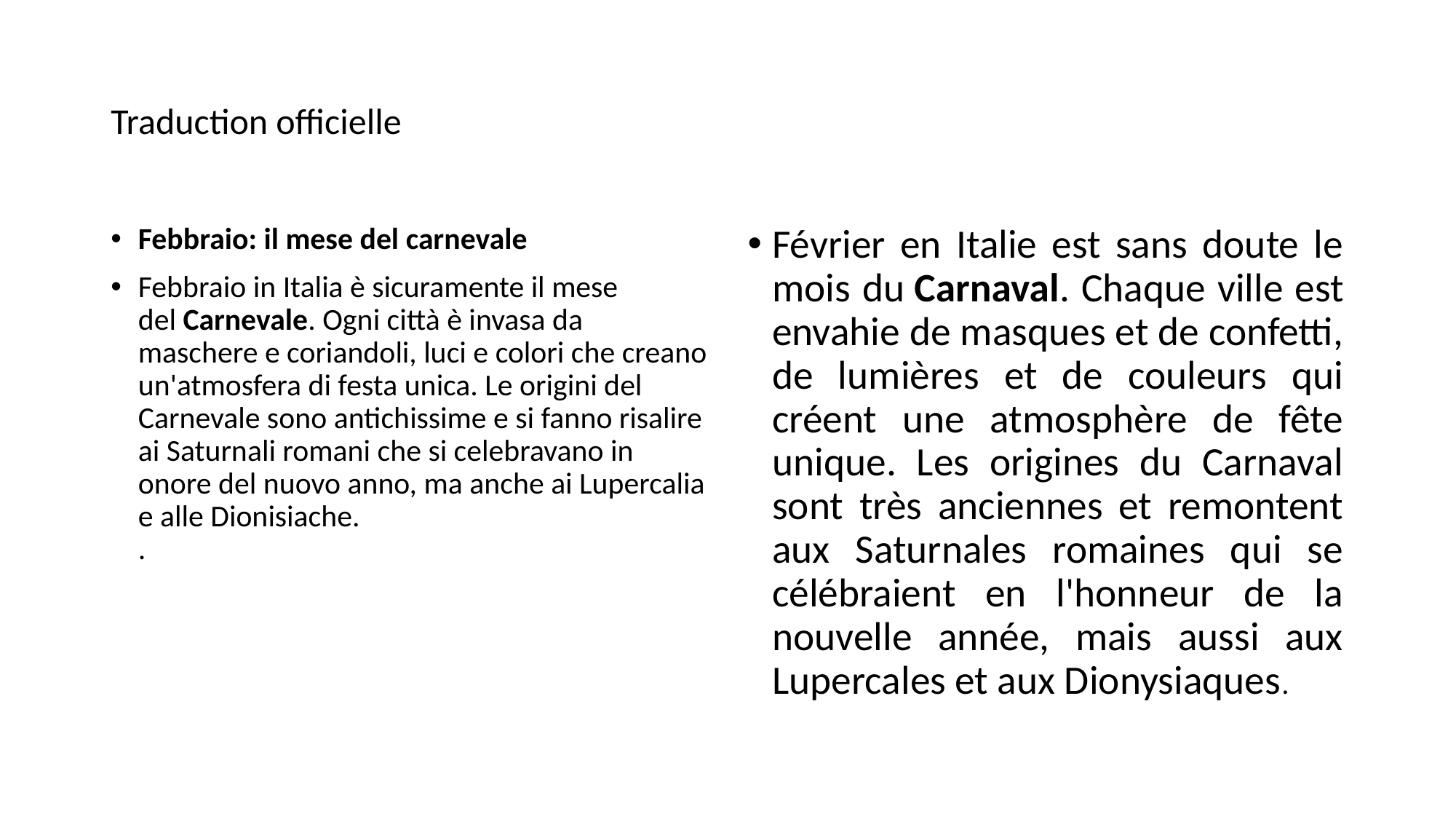

# Traduction officielle
Febbraio: il mese del carnevale
Febbraio in Italia è sicuramente il mese del Carnevale. Ogni città è invasa da maschere e coriandoli, luci e colori che creano un'atmosfera di festa unica. Le origini del Carnevale sono antichissime e si fanno risalire ai Saturnali romani che si celebravano in onore del nuovo anno, ma anche ai Lupercalia e alle Dionisiache.
.
Février en Italie est sans doute le mois du Carnaval. Chaque ville est envahie de masques et de confetti, de lumières et de couleurs qui créent une atmosphère de fête unique. Les origines du Carnaval sont très anciennes et remontent aux Saturnales romaines qui se célébraient en l'honneur de la nouvelle année, mais aussi aux Lupercales et aux Dionysiaques.